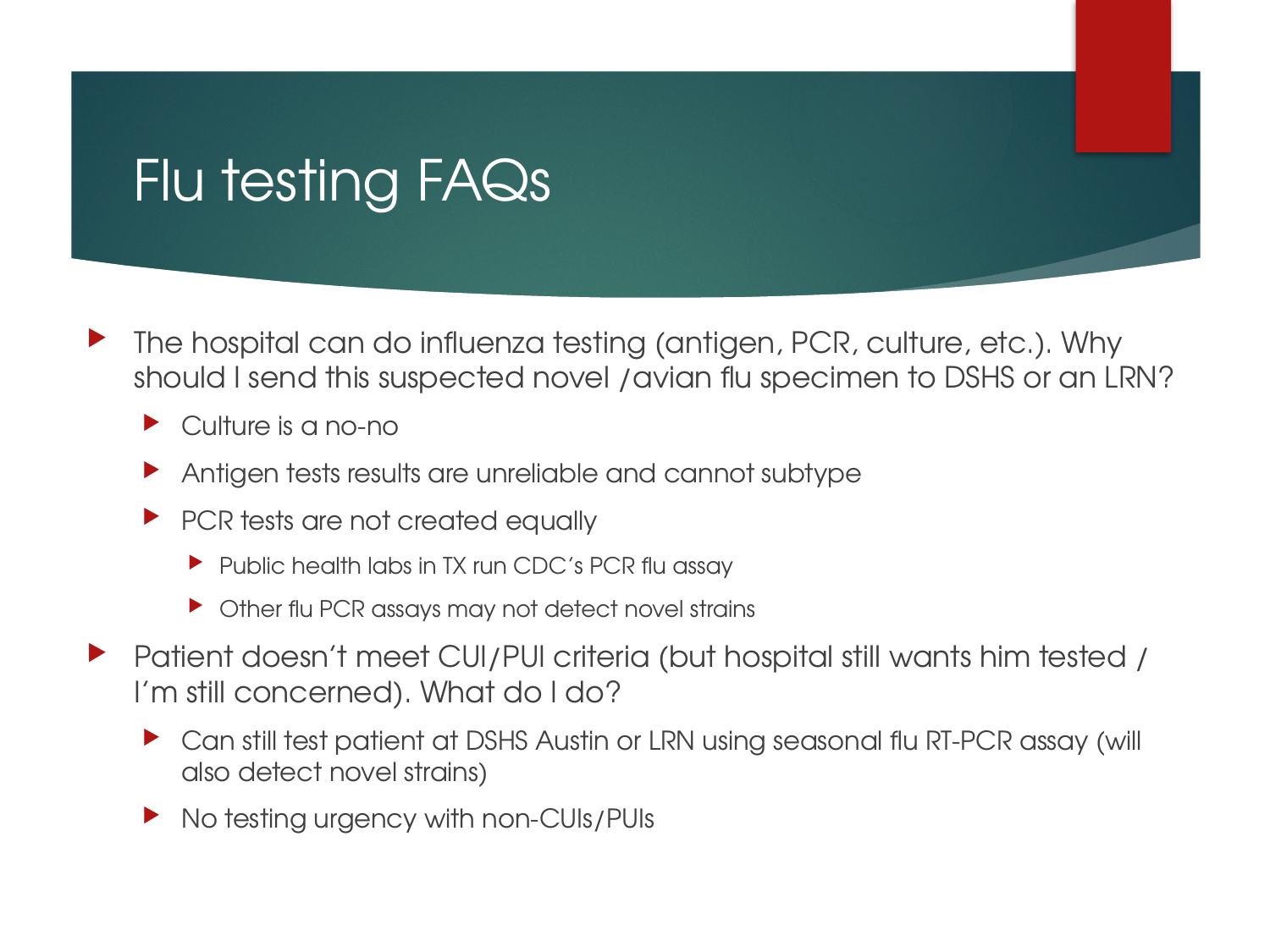

# Flu testing FAQs
The hospital can do influenza testing (antigen, PCR, culture, etc.). Why should I send this suspected novel /avian flu specimen to DSHS or an LRN?
Culture is a no-no
Antigen tests results are unreliable and cannot subtype
PCR tests are not created equally
Public health labs in TX run CDC’s PCR flu assay
Other flu PCR assays may not detect novel strains
Patient doesn’t meet CUI/PUI criteria (but hospital still wants him tested / I’m still concerned). What do I do?
Can still test patient at DSHS Austin or LRN using seasonal flu RT-PCR assay (will also detect novel strains)
No testing urgency with non-CUIs/PUIs